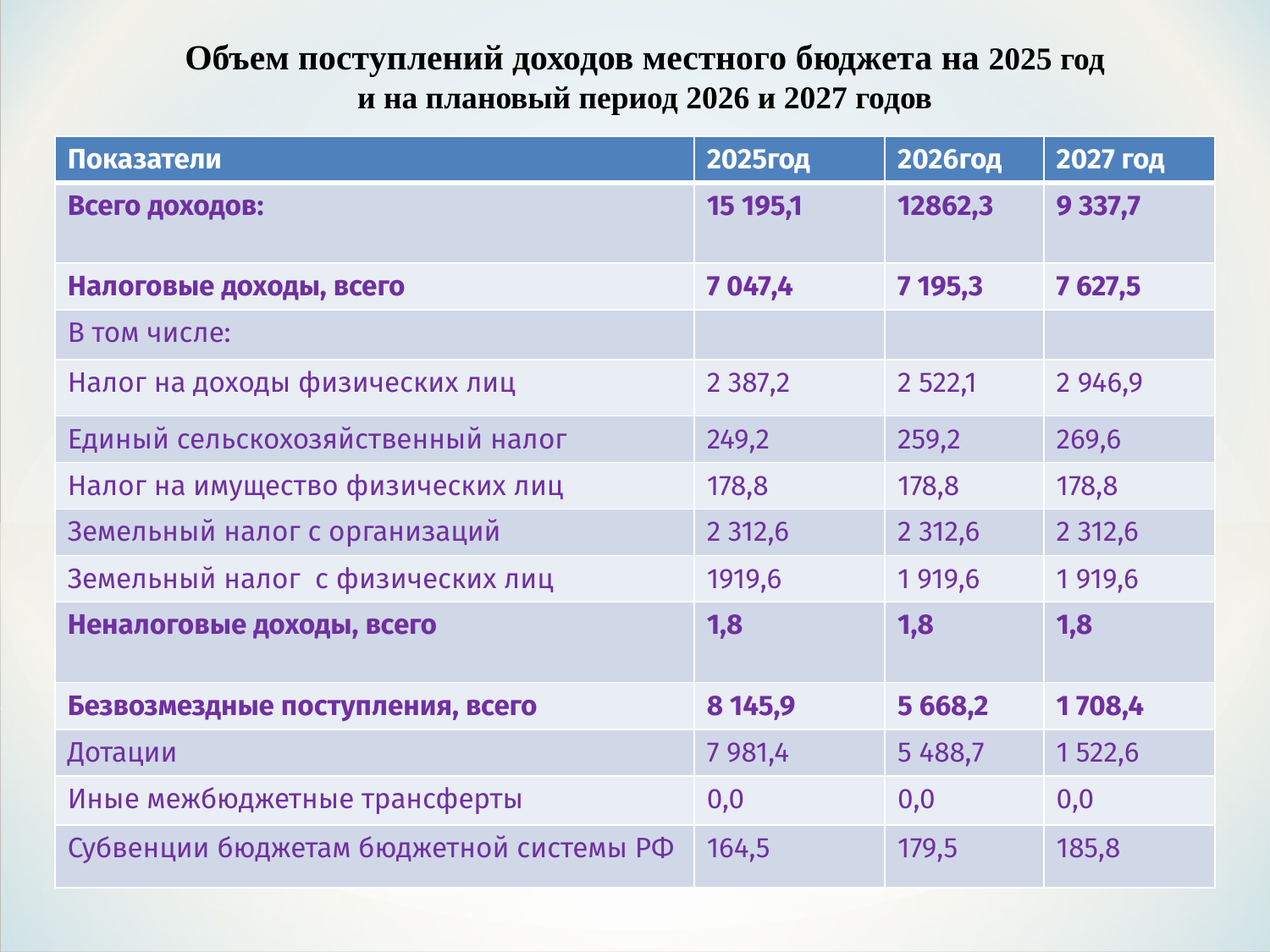

Объем поступлений доходов местного бюджета на 2025 год
и на плановый период 2026 и 2027 годов
| Показатели | 2025год | 2026год | 2027 год |
| --- | --- | --- | --- |
| Всего доходов: | 15 195,1 | 12862,3 | 9 337,7 |
| Налоговые доходы, всего | 7 047,4 | 7 195,3 | 7 627,5 |
| В том числе: |  |  |  |
| Налог на доходы физических лиц | 2 387,2 | 2 522,1 | 2 946,9 |
| Единый сельскохозяйственный налог | 249,2 | 259,2 | 269,6 |
| Налог на имущество физических лиц | 178,8 | 178,8 | 178,8 |
| Земельный налог с организаций | 2 312,6 | 2 312,6 | 2 312,6 |
| Земельный налог с физических лиц | 1919,6 | 1 919,6 | 1 919,6 |
| Неналоговые доходы, всего | 1,8 | 1,8 | 1,8 |
| Безвозмездные поступления, всего | 8 145,9 | 5 668,2 | 1 708,4 |
| Дотации | 7 981,4 | 5 488,7 | 1 522,6 |
| Иные межбюджетные трансферты | 0,0 | 0,0 | 0,0 |
| Субвенции бюджетам бюджетной системы РФ | 164,5 | 179,5 | 185,8 |